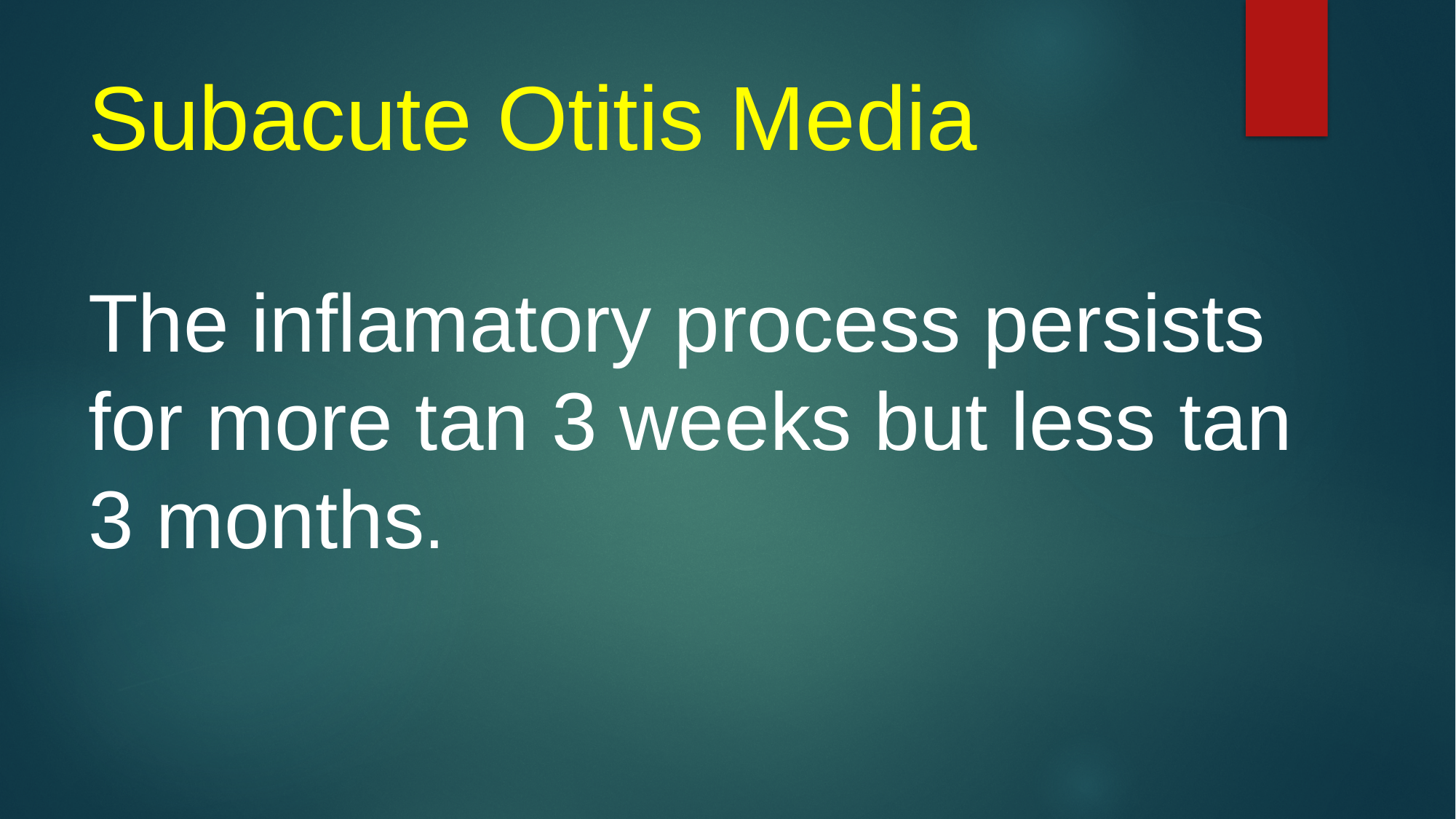

# Subacute Otitis Media

The inflamatory process persists for more tan 3 weeks but less tan 3 months.